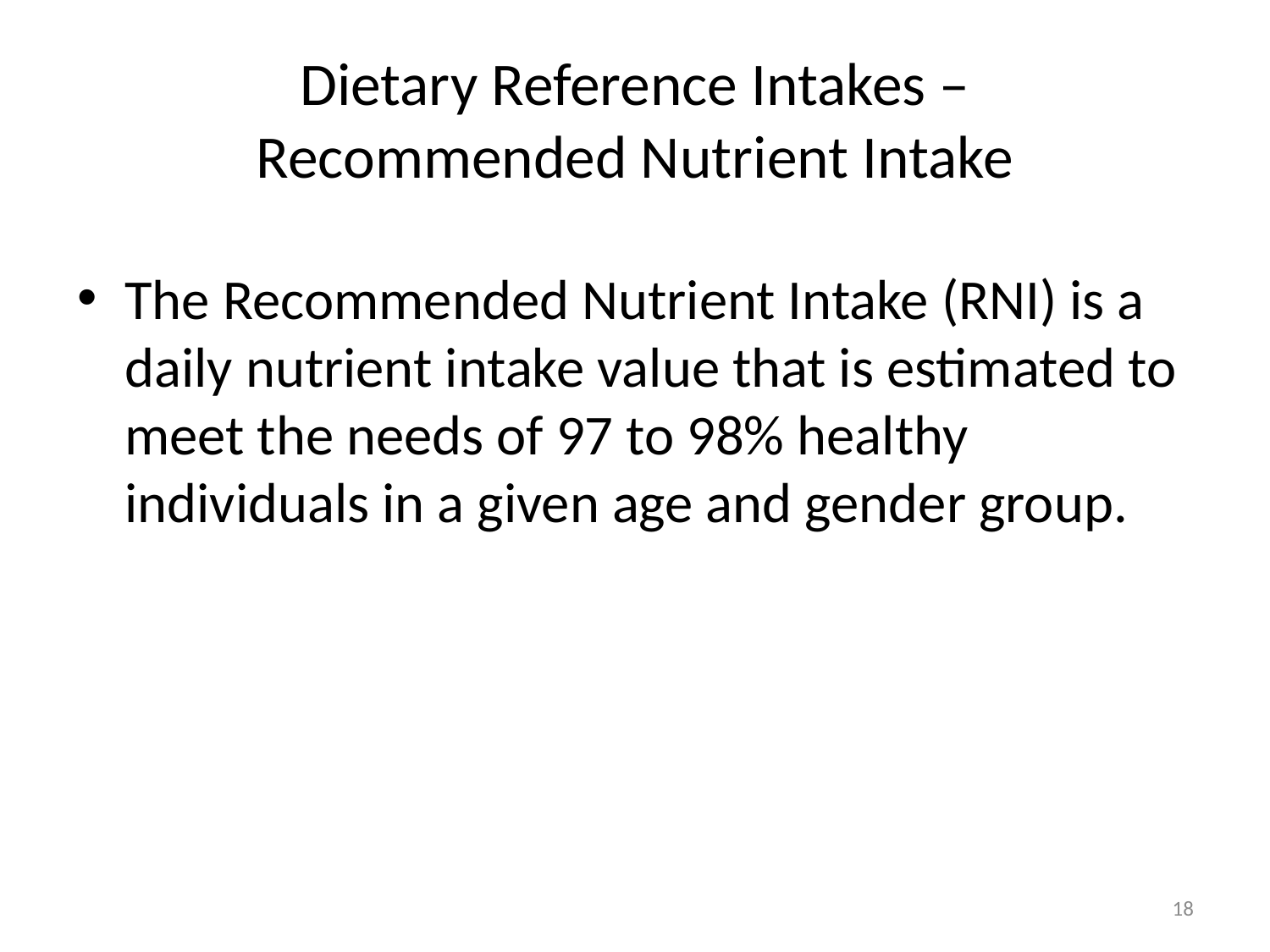

# Dietary Reference Intakes – Recommended Nutrient Intake
The Recommended Nutrient Intake (RNI) is a daily nutrient intake value that is estimated to meet the needs of 97 to 98% healthy individuals in a given age and gender group.
18